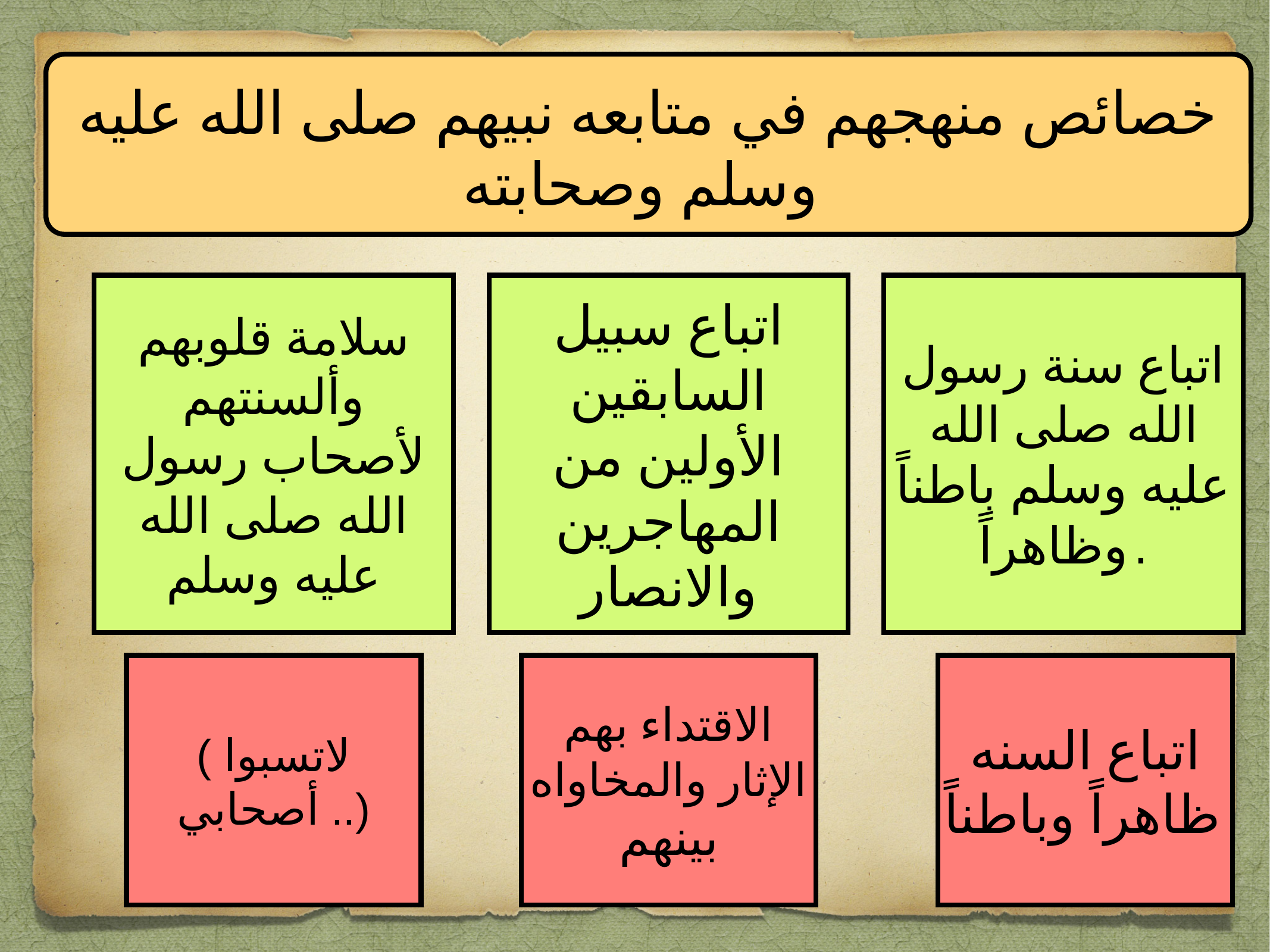

خصائص منهجهم في متابعه نبيهم صلى الله عليه وسلم وصحابته
سلامة قلوبهم وألسنتهم لأصحاب رسول الله صلى الله عليه وسلم
اتباع سبيل السابقين الأولين من المهاجرين والانصار
اتباع سنة رسول الله صلى الله عليه وسلم باطناً وظاهراً.
( لاتسبوا أصحابي ..)
الاقتداء بهم الإثار والمخاواه بينهم
اتباع السنه ظاهراً وباطناً